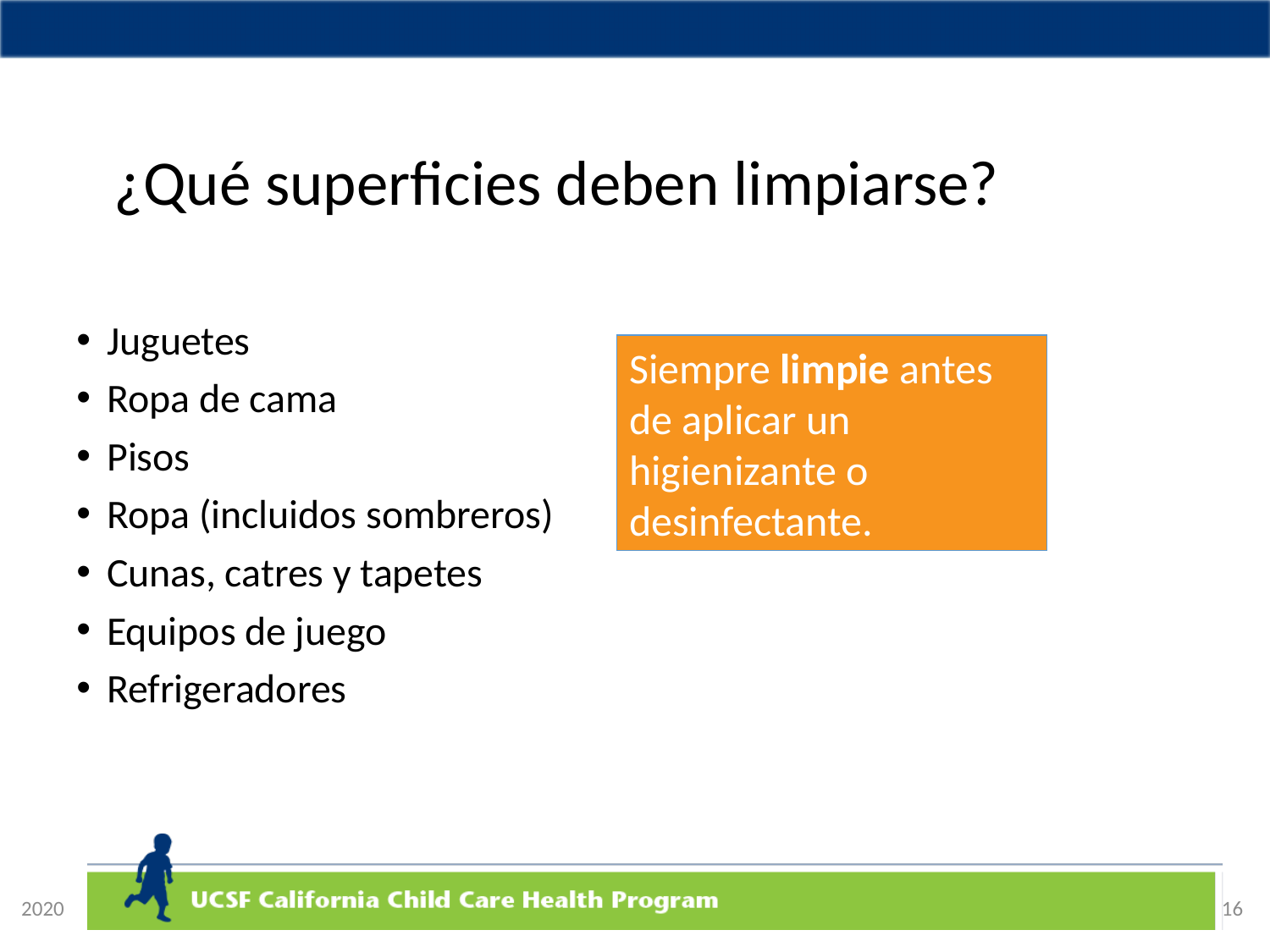

# ¿Qué superficies deben limpiarse?
Juguetes
Ropa de cama
Pisos
Ropa (incluidos sombreros)
Cunas, catres y tapetes
Equipos de juego
Refrigeradores
Siempre limpie antes de aplicar un higienizante o desinfectante.
16
2020